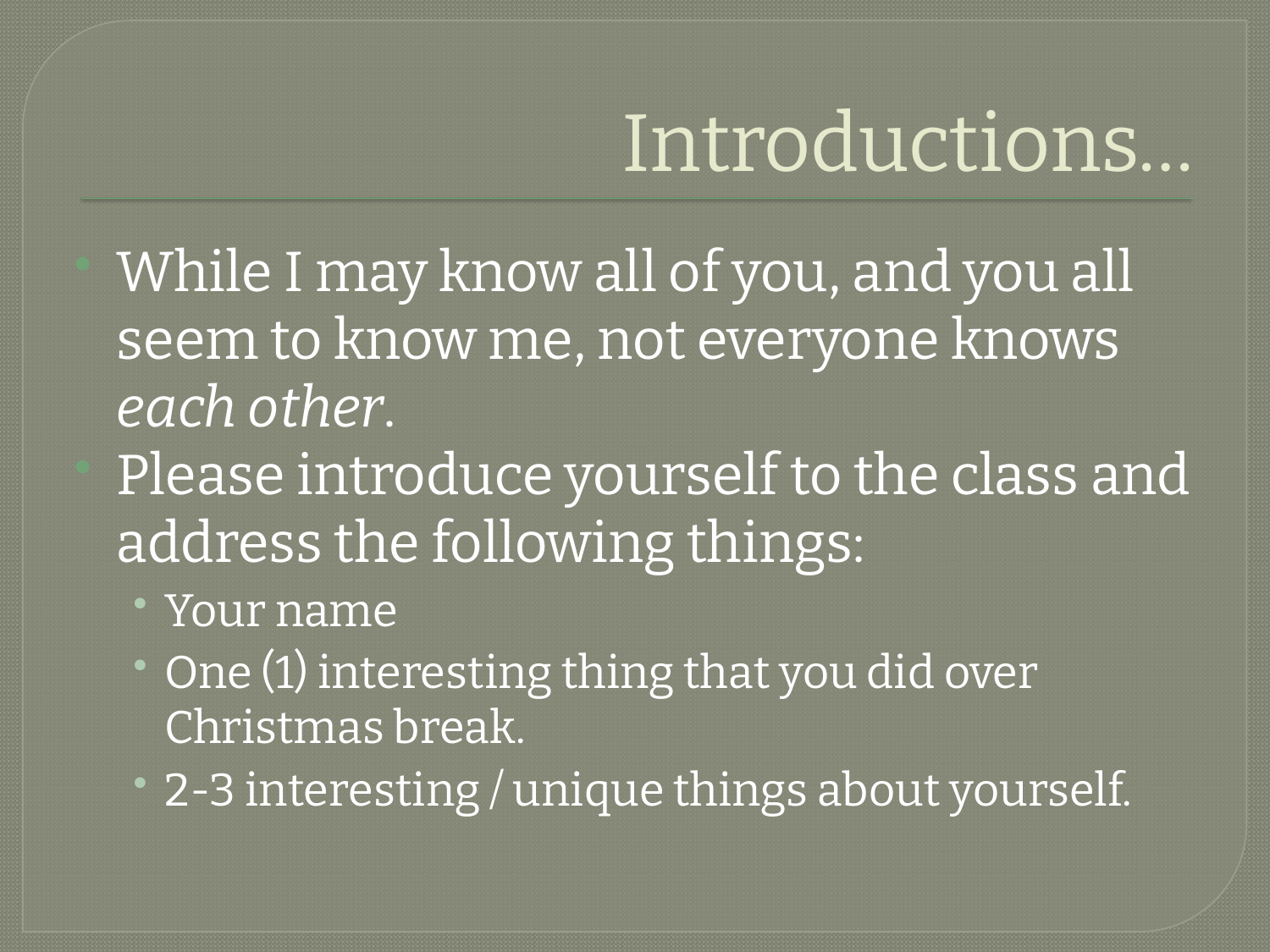

# Introductions…
While I may know all of you, and you all seem to know me, not everyone knows each other.
Please introduce yourself to the class and address the following things:
Your name
One (1) interesting thing that you did over Christmas break.
2-3 interesting / unique things about yourself.